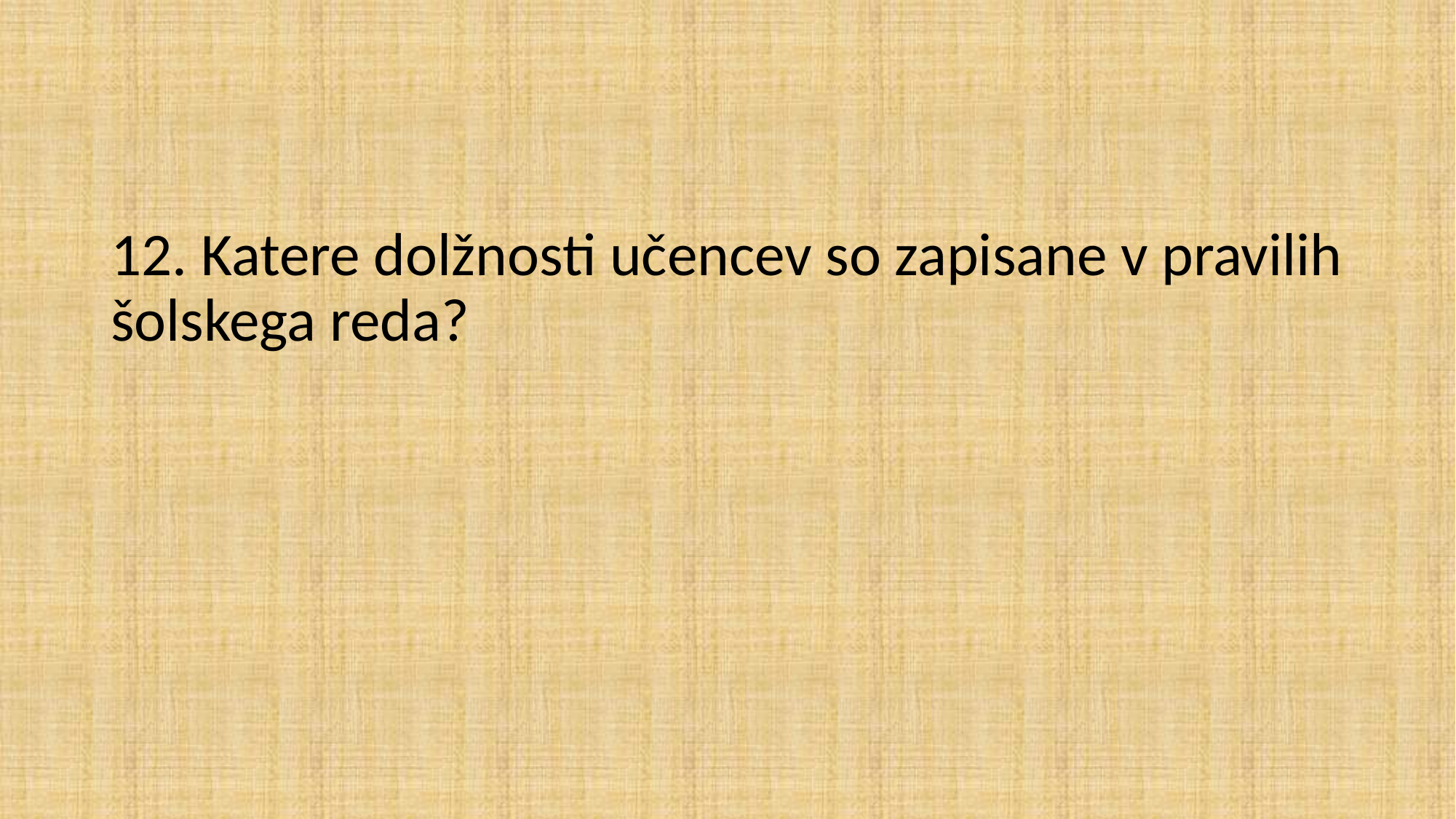

12. Katere dolžnosti učencev so zapisane v pravilih šolskega reda?